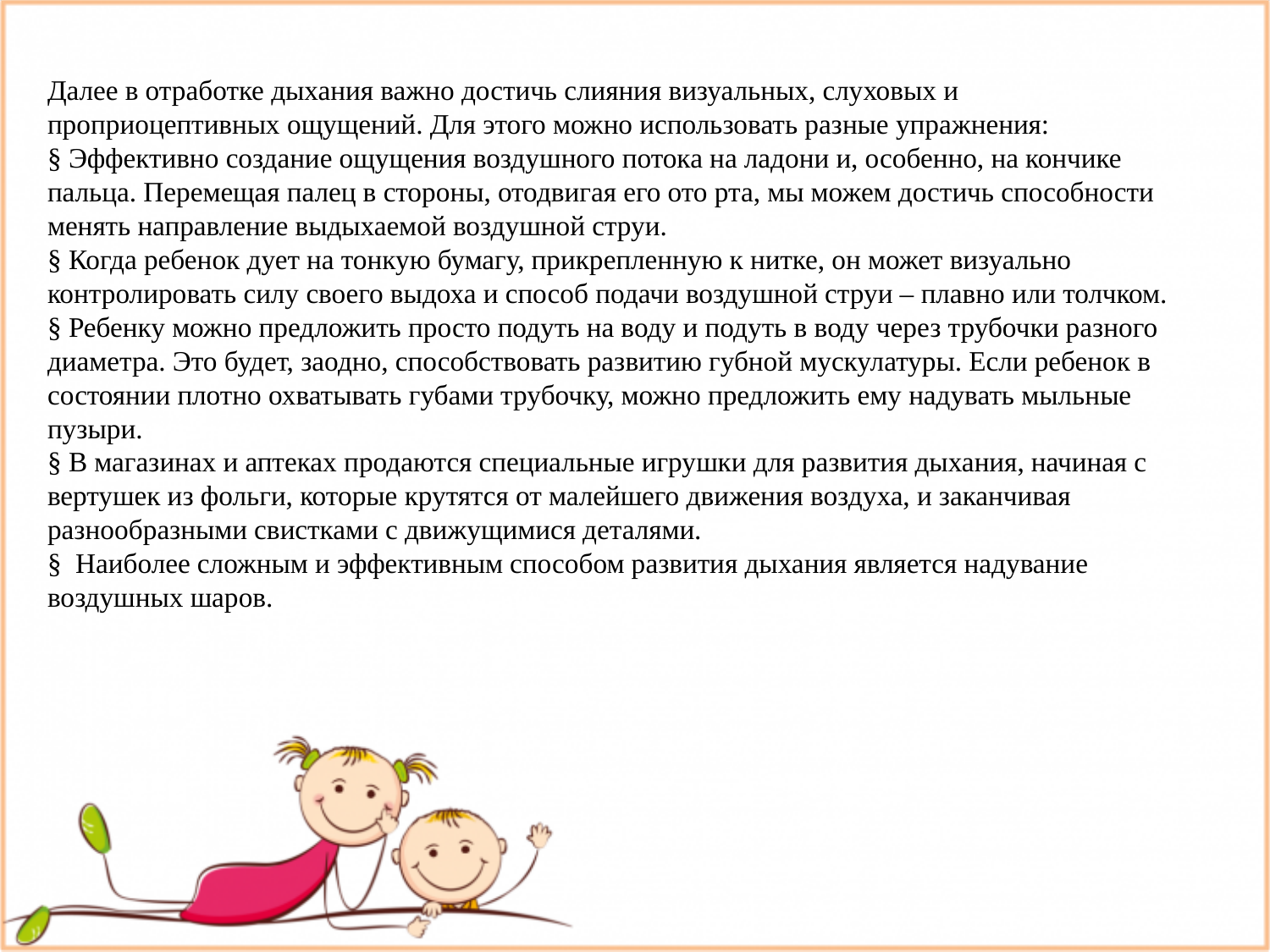

Далее в отработке дыхания важно достичь слияния визуальных, слуховых и проприоцептивных ощущений. Для этого можно использовать разные упражнения:
§ Эффективно создание ощущения воздушного потока на ладони и, особенно, на кончике пальца. Перемещая палец в стороны, отодвигая его ото рта, мы можем достичь способности менять направление выдыхаемой воздушной струи.
§ Когда ребенок дует на тонкую бумагу, прикрепленную к нитке, он может визуально контролировать силу своего выдоха и способ подачи воздушной струи – плавно или толчком.
§ Ребенку можно предложить просто подуть на воду и подуть в воду через трубочки разного диаметра. Это будет, заодно, способствовать развитию губной мускулатуры. Если ребенок в состоянии плотно охватывать губами трубочку, можно предложить ему надувать мыльные пузыри.
§ В магазинах и аптеках продаются специальные игрушки для развития дыхания, начиная с вертушек из фольги, которые крутятся от малейшего движения воздуха, и заканчивая разнообразными свистками с движущимися деталями.
§  Наиболее сложным и эффективным способом развития дыхания является надувание воздушных шаров.